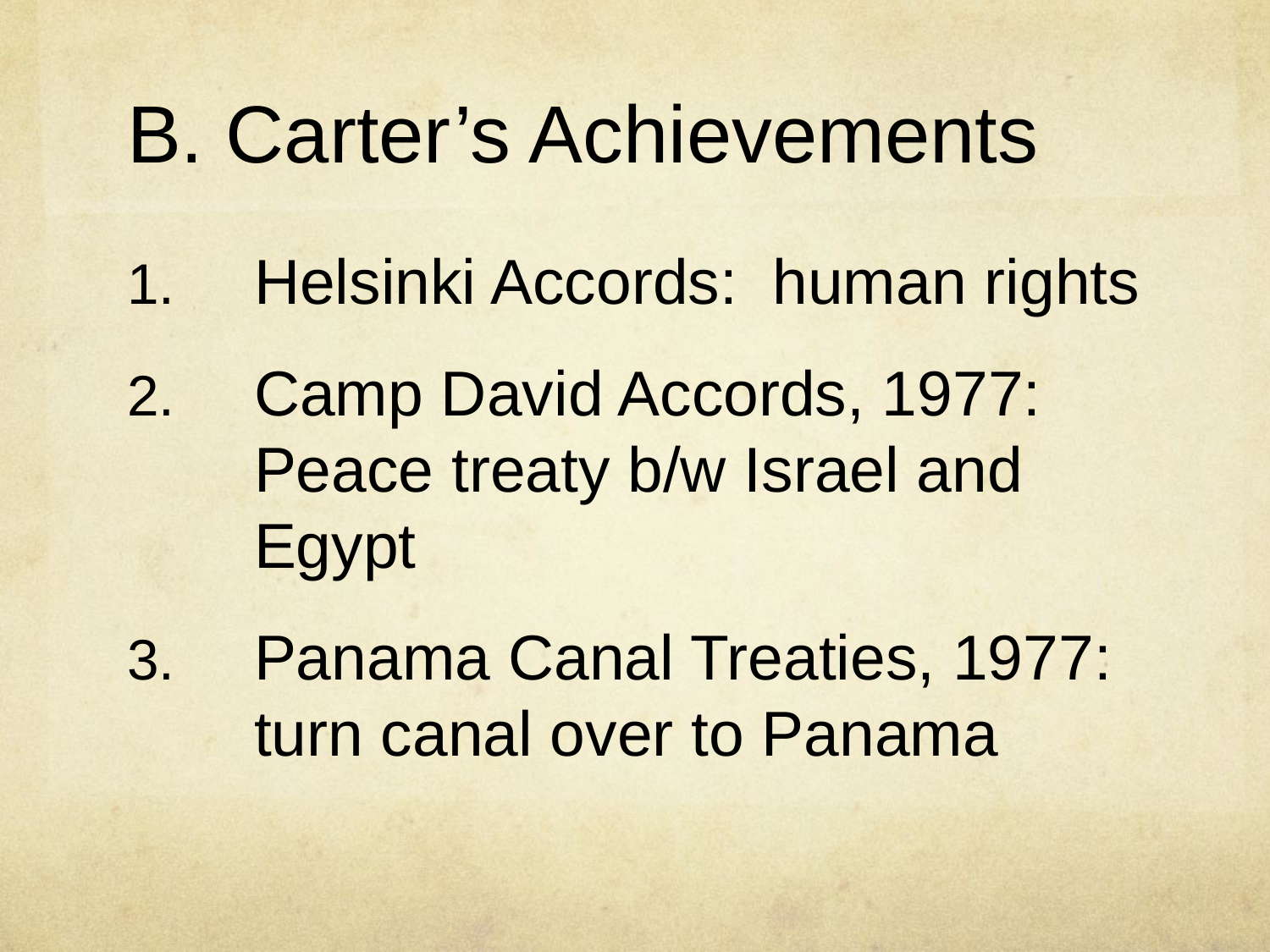

B. Carter’s Achievements
Helsinki Accords:  human rights
Camp David Accords, 1977:  Peace treaty b/w Israel and Egypt
Panama Canal Treaties, 1977:  turn canal over to Panama